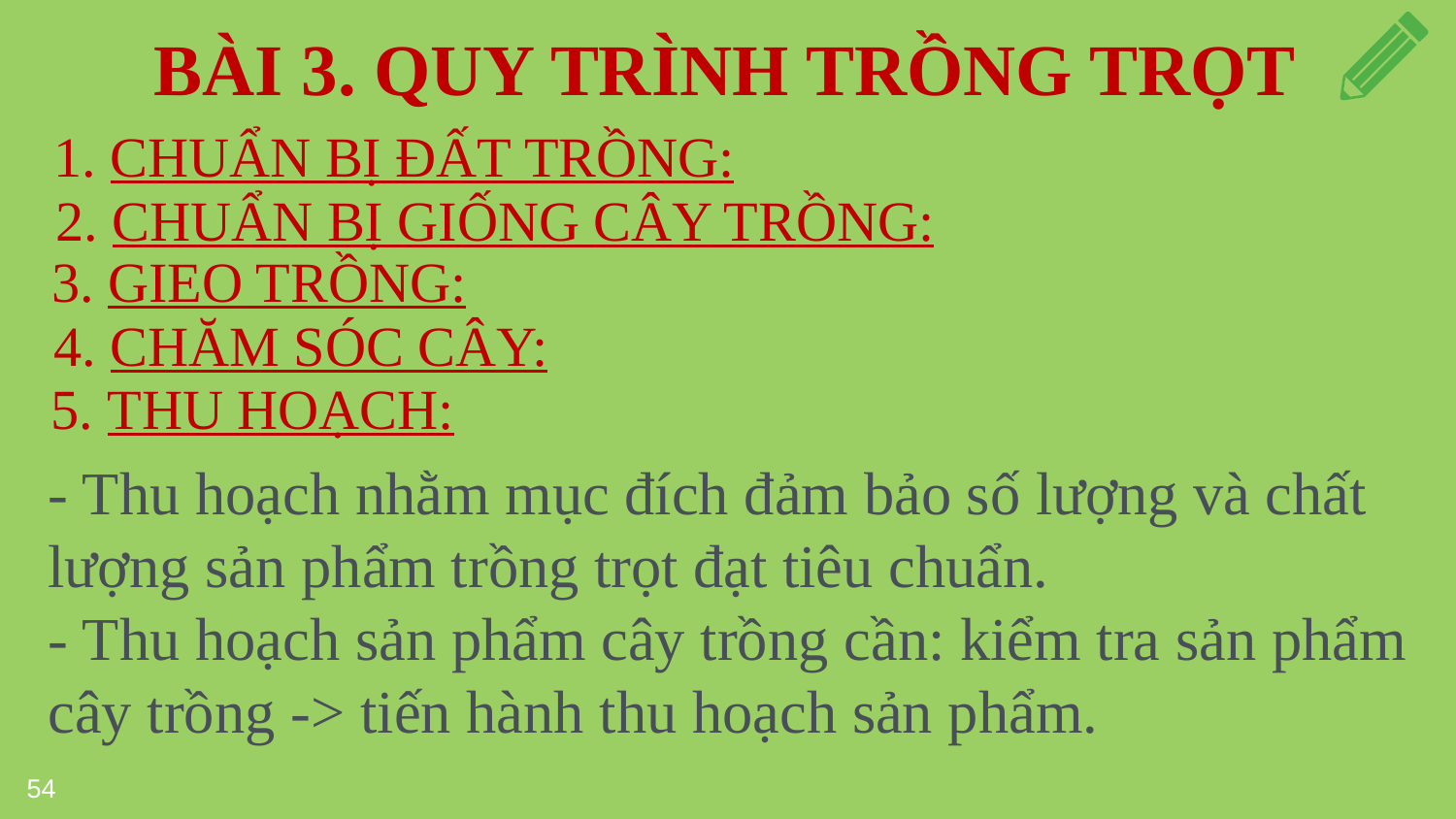

BÀI 3. QUY TRÌNH TRỒNG TRỌT

1. CHUẨN BỊ ĐẤT TRỒNG:
2. CHUẨN BỊ GIỐNG CÂY TRỒNG:
3. GIEO TRỒNG:
4. CHĂM SÓC CÂY:
5. THU HOẠCH:
- Thu hoạch nhằm mục đích đảm bảo số lượng và chất lượng sản phẩm trồng trọt đạt tiêu chuẩn.
- Thu hoạch sản phẩm cây trồng cần: kiểm tra sản phẩm cây trồng -> tiến hành thu hoạch sản phẩm.
54